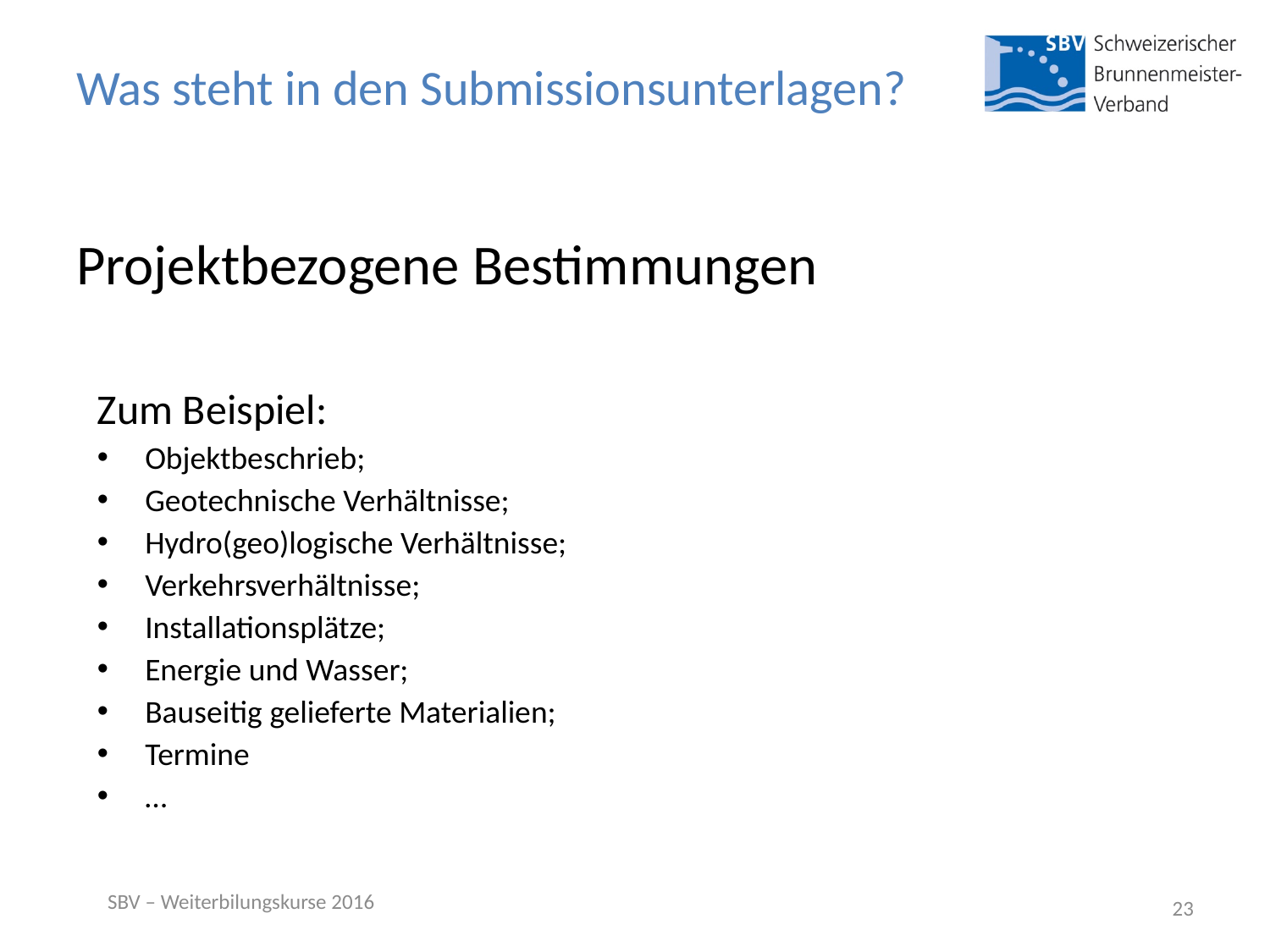

# Was steht in den Submissionsunterlagen?
Projektbezogene Bestimmungen
Zum Beispiel:
Objektbeschrieb;
Geotechnische Verhältnisse;
Hydro(geo)logische Verhältnisse;
Verkehrsverhältnisse;
Installationsplätze;
Energie und Wasser;
Bauseitig gelieferte Materialien;
Termine
…

SBV – Weiterbilungskurse 2016
23